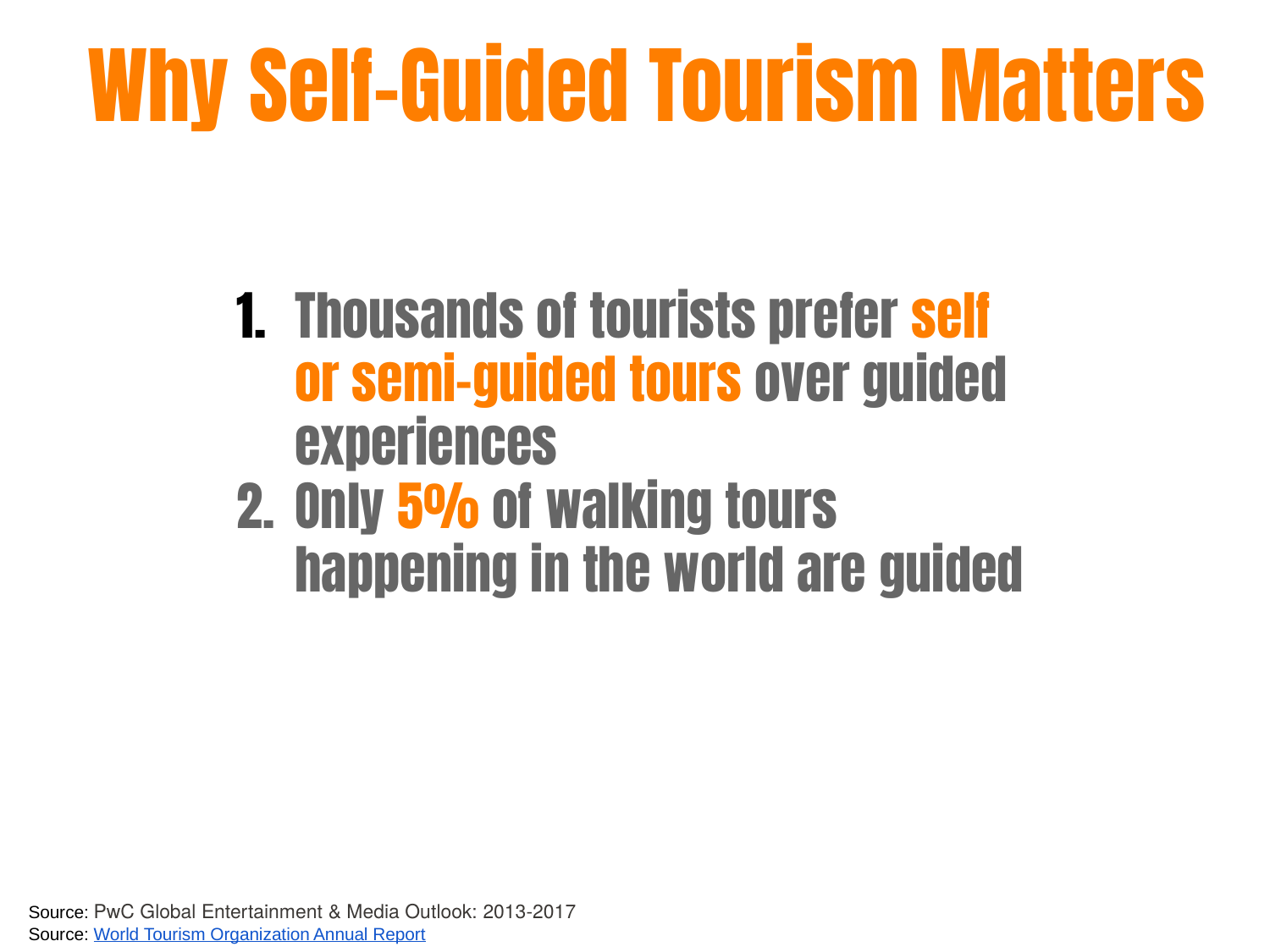

Why Self-Guided Tourism Matters
# Thousands of tourists prefer self or semi-guided tours over guided experiences
Only 5% of walking tours happening in the world are guided
Source: PwC Global Entertainment & Media Outlook: 2013-2017
Source: World Tourism Organization Annual Report